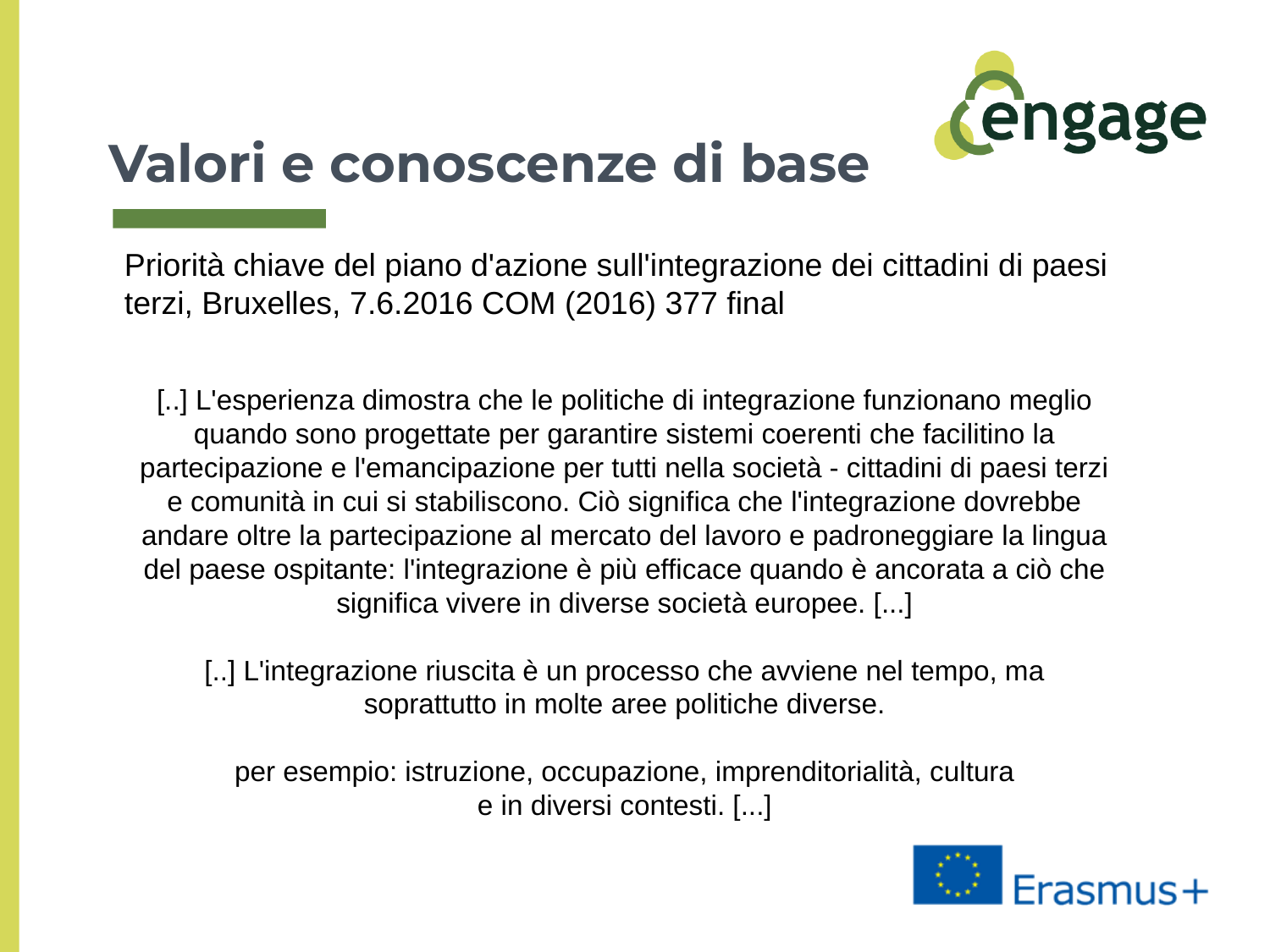

# Valori e conoscenze di base
Priorità chiave del piano d'azione sull'integrazione dei cittadini di paesi terzi, Bruxelles, 7.6.2016 COM (2016) 377 final
[..] L'esperienza dimostra che le politiche di integrazione funzionano meglio quando sono progettate per garantire sistemi coerenti che facilitino la partecipazione e l'emancipazione per tutti nella società - cittadini di paesi terzi e comunità in cui si stabiliscono. Ciò significa che l'integrazione dovrebbe andare oltre la partecipazione al mercato del lavoro e padroneggiare la lingua del paese ospitante: l'integrazione è più efficace quando è ancorata a ciò che significa vivere in diverse società europee. [...]
[..] L'integrazione riuscita è un processo che avviene nel tempo, ma soprattutto in molte aree politiche diverse.
per esempio: istruzione, occupazione, imprenditorialità, cultura
e in diversi contesti. [...]